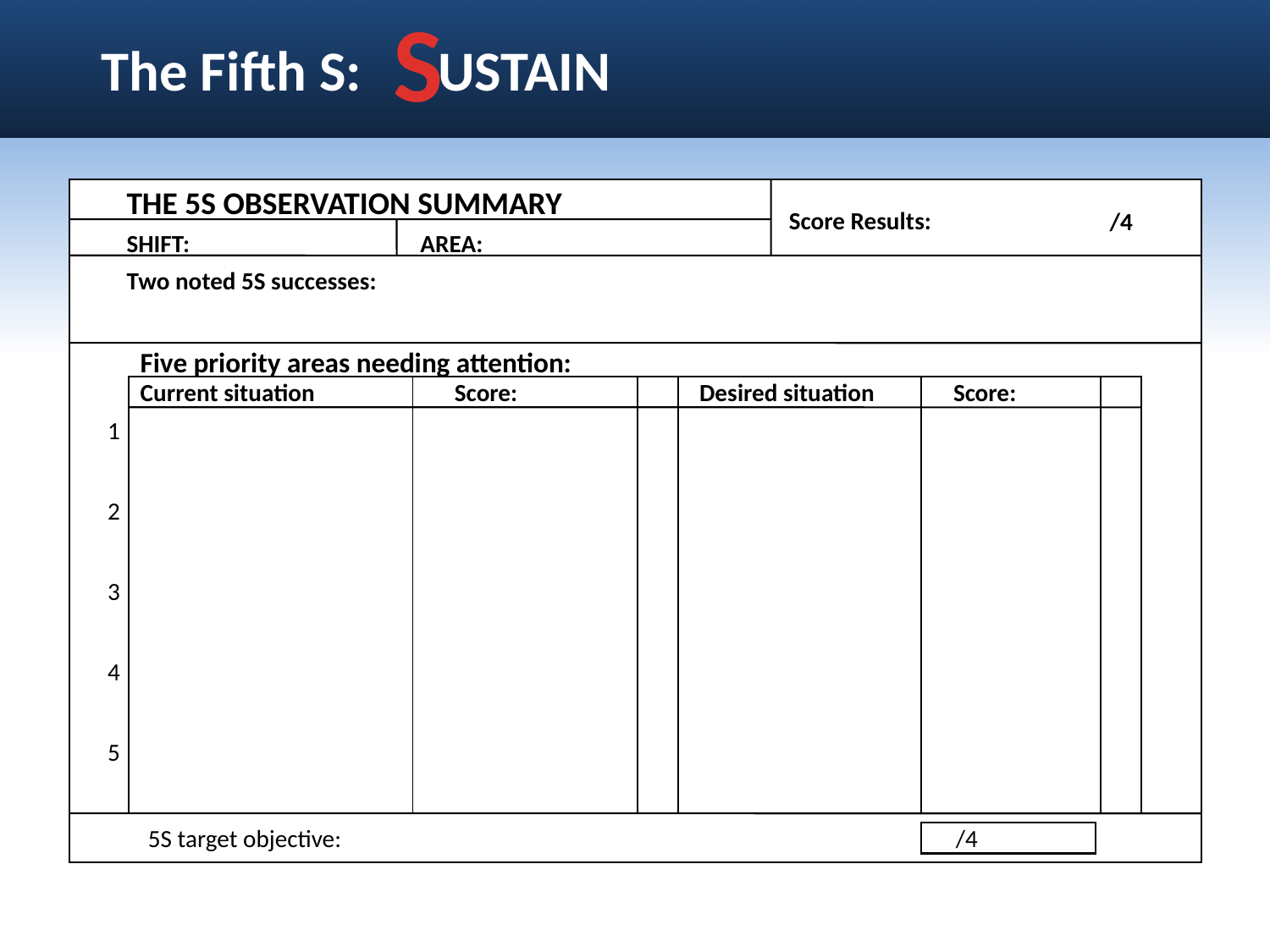

S
The Fifth S:      USTAIN
THE 5S OBSERVATION SUMMARY
SHIFT:	AREA:
Two noted 5S successes:

Score Results:
/4

Five priority areas needing attention:

Current situation	           Score:
Desired situation	Score:

1

2

3

4

5

5S target objective:
    /4